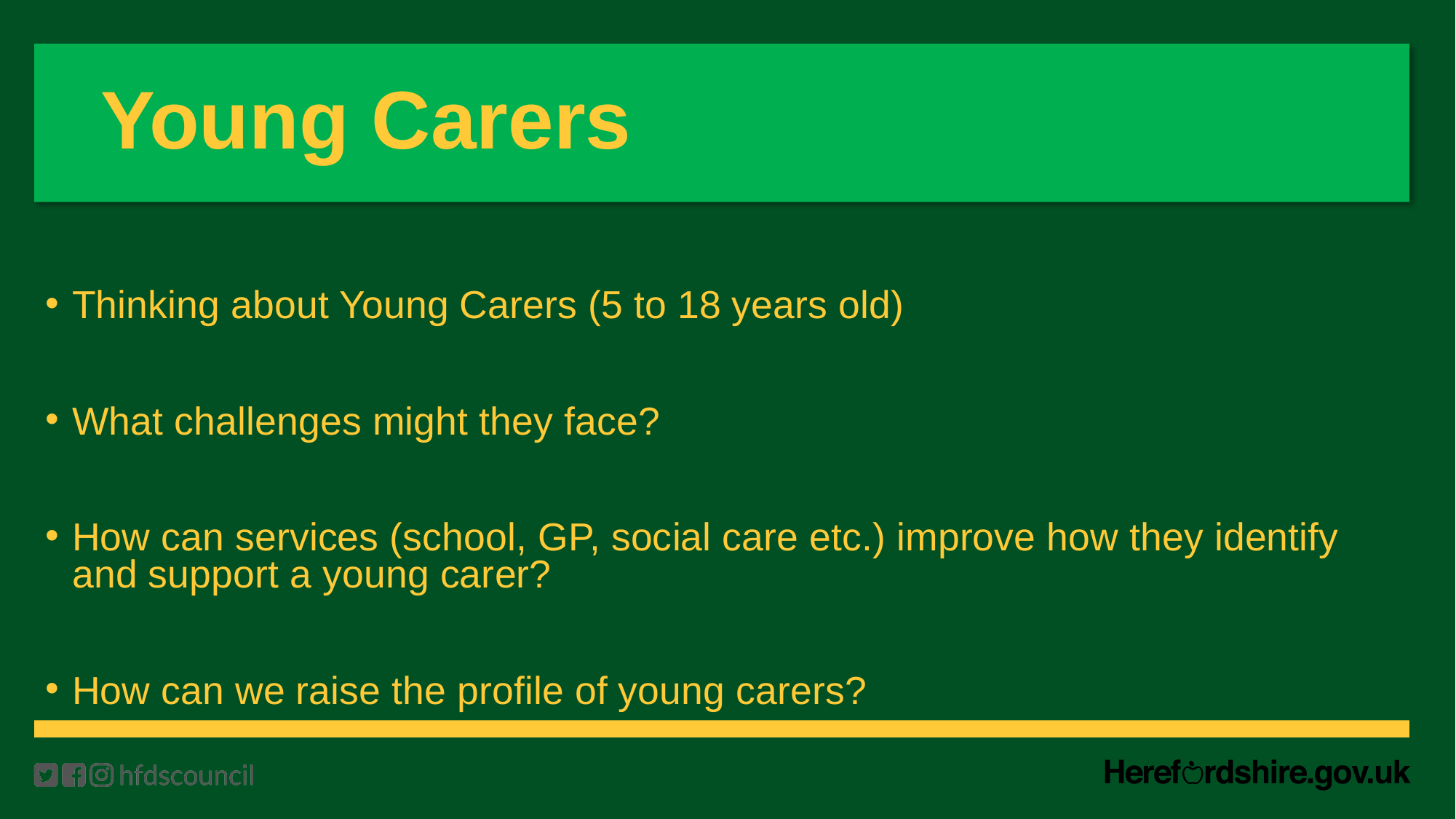

# Young Carers

Thinking about Young Carers (5 to 18 years old)

What challenges might they face?

How can services (school, GP, social care etc.) improve how they identify and support a young carer?

How can we raise the profile of young carers?